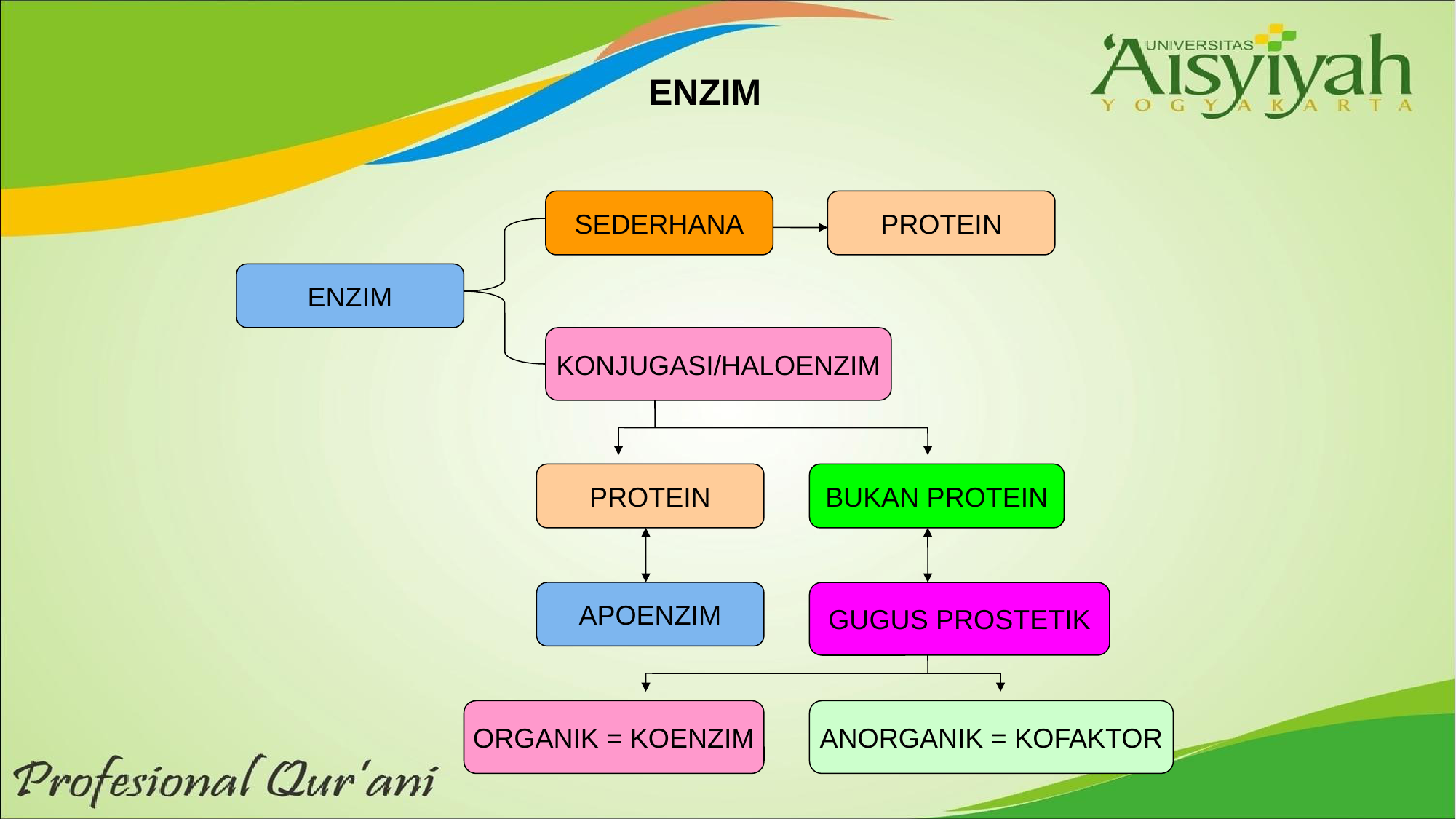

# ENZIM
SEDERHANA
PROTEIN

ENZIM
KONJUGASI/HALOENZIM

PROTEIN
BUKAN PROTEIN

APOENZIM
GUGUS PROSTETIK

ORGANIK = KOENZIM
ANORGANIK = KOFAKTOR